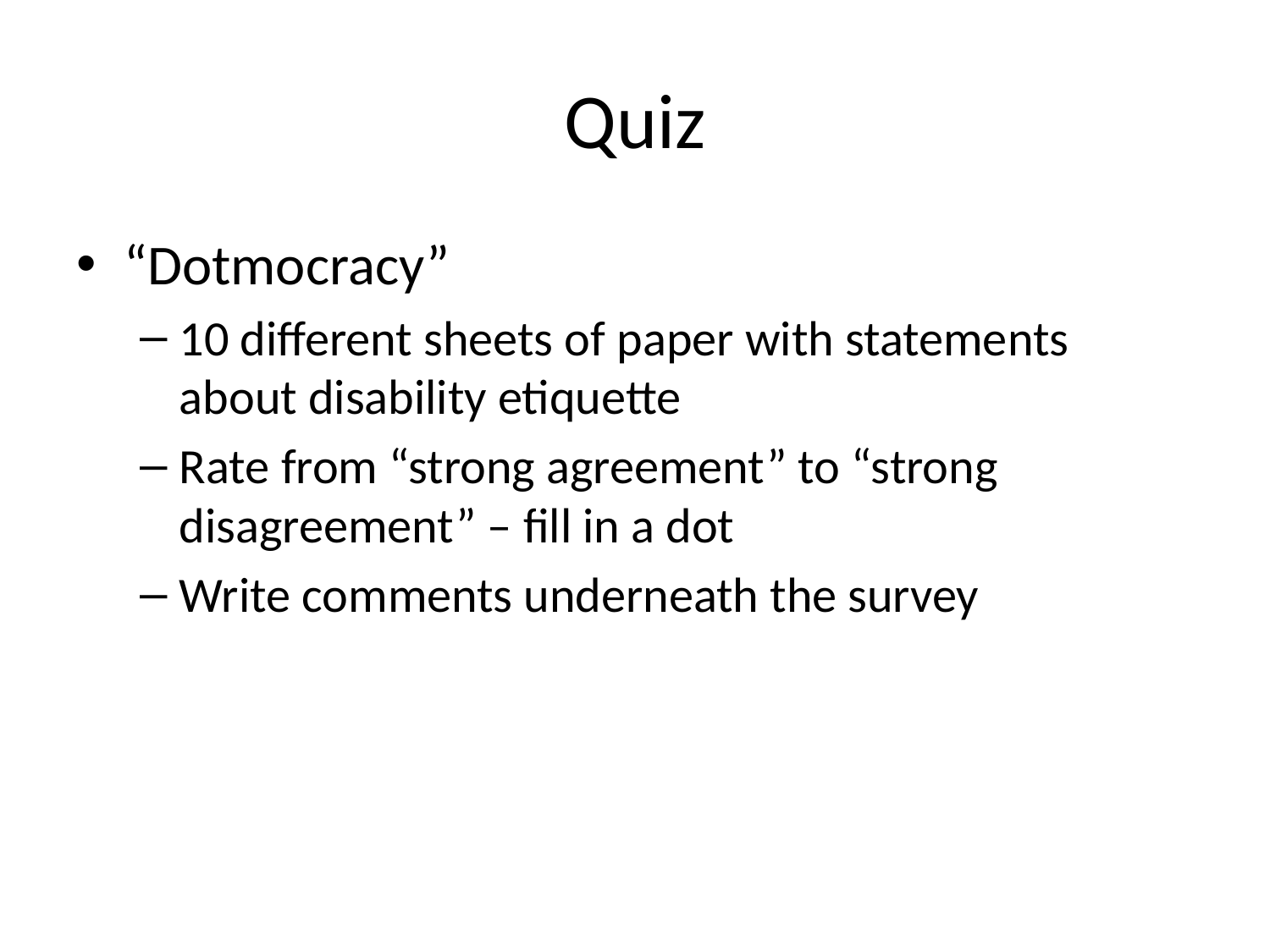

# Quiz
“Dotmocracy”
10 different sheets of paper with statements about disability etiquette
Rate from “strong agreement” to “strong disagreement” – fill in a dot
Write comments underneath the survey